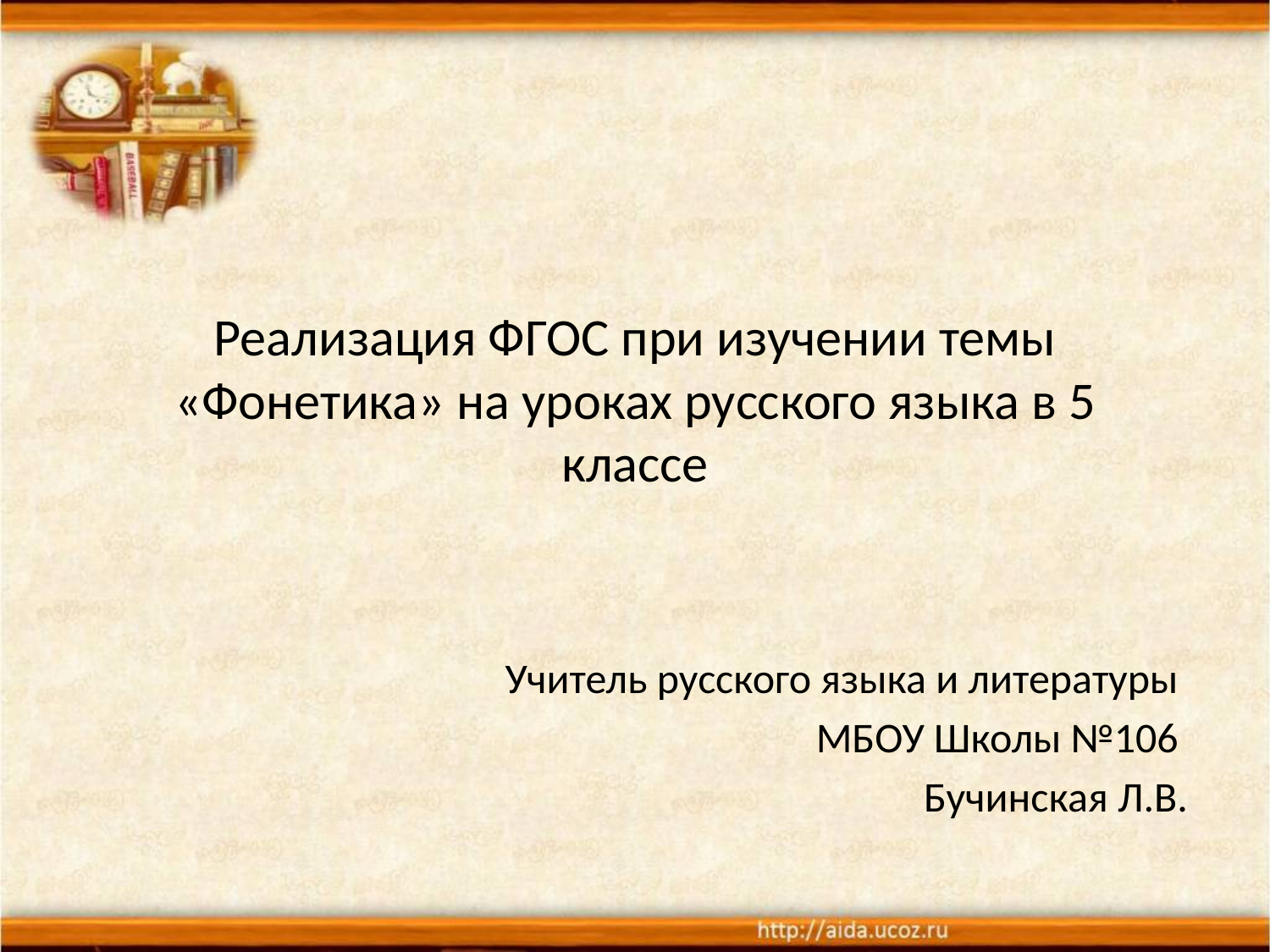

# Реализация ФГОС при изучении темы «Фонетика» на уроках русского языка в 5 классе
Учитель русского языка и литературы
МБОУ Школы №106
Бучинская Л.В.